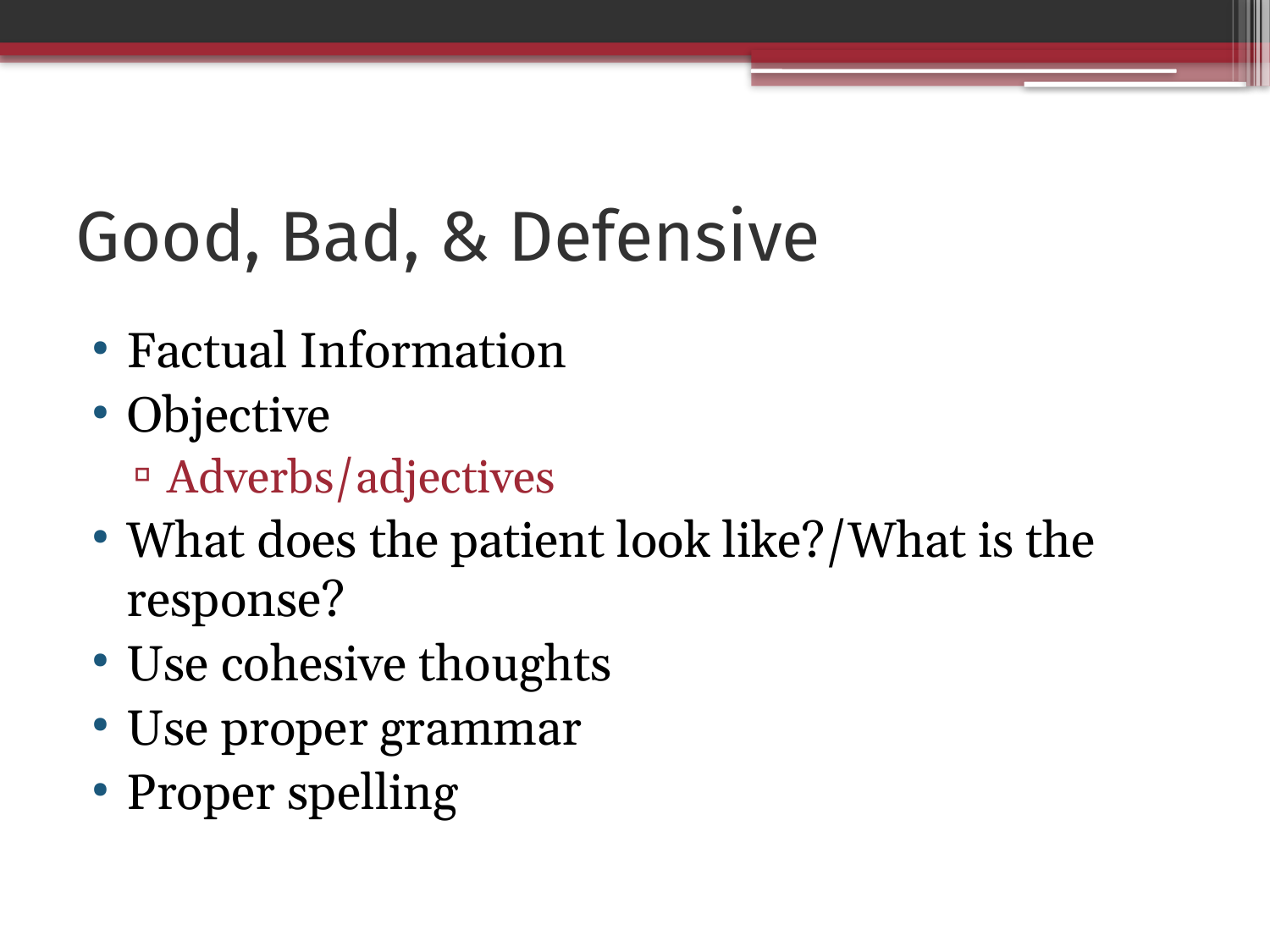

# Good, Bad, & Defensive
Factual Information
Objective
Adverbs/adjectives
What does the patient look like?/What is the response?
Use cohesive thoughts
Use proper grammar
Proper spelling